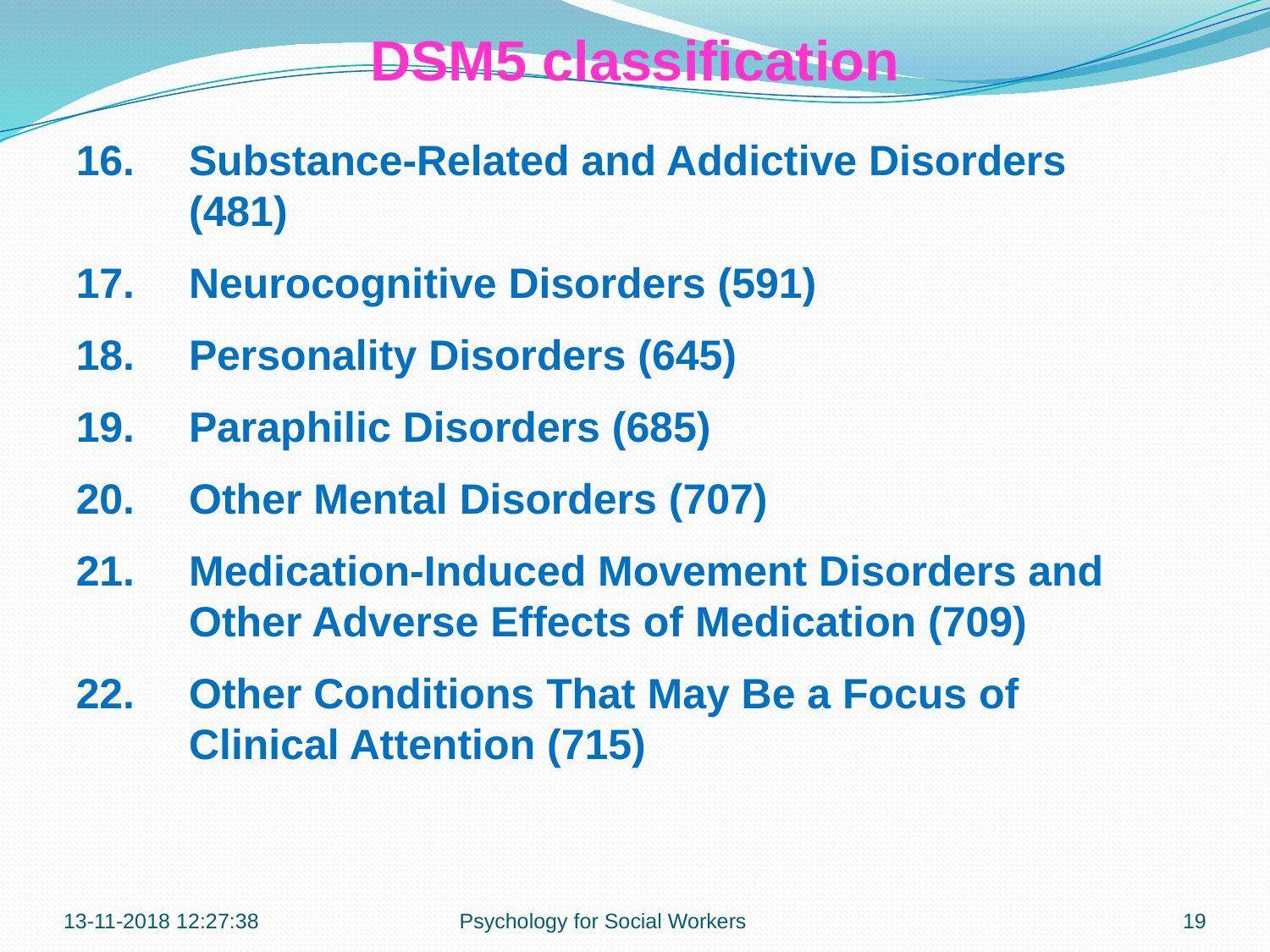

DSM5 classification
16.	Substance-Related and Addictive Disorders (481)
17.	Neurocognitive Disorders (591)
18.	Personality Disorders (645)
19.	Paraphilic Disorders (685)
20.	Other Mental Disorders (707)
21.	Medication-Induced Movement Disorders and Other Adverse Effects of Medication (709)
22.	Other Conditions That May Be a Focus of Clinical Attention (715)
13-11-2018 12:27:38
Psychology for Social Workers
19